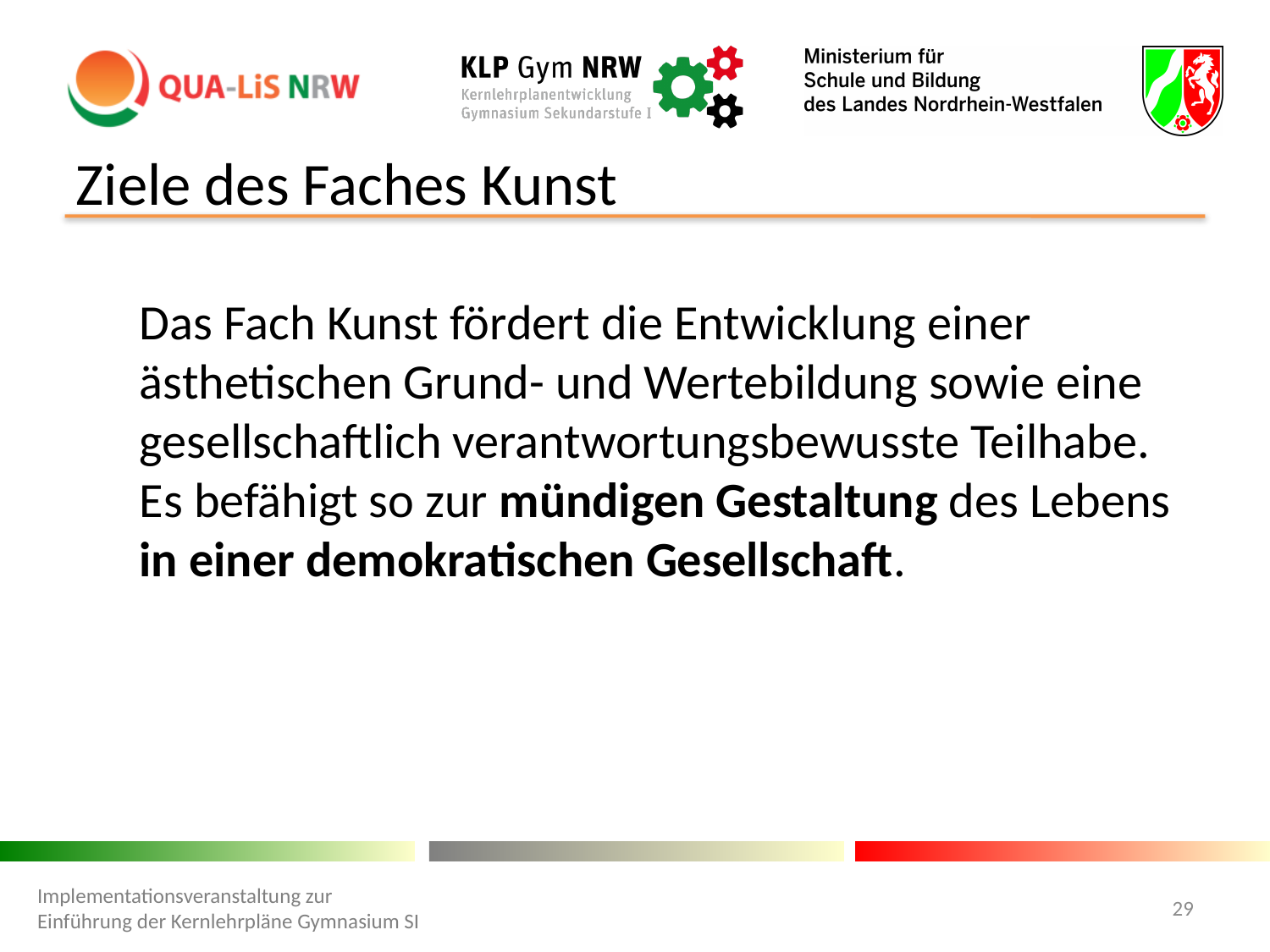

Ziele des Faches Kunst

Das Fach Kunst fördert die Entwicklung einer ästhetischen Grund- und Wertebildung sowie eine gesellschaftlich verantwortungsbewusste Teilhabe. Es befähigt so zur mündigen Gestaltung des Lebens in einer demokratischen Gesellschaft.

Implementationsveranstaltung zur Einführung der Kernlehrpläne Gymnasium SI
29